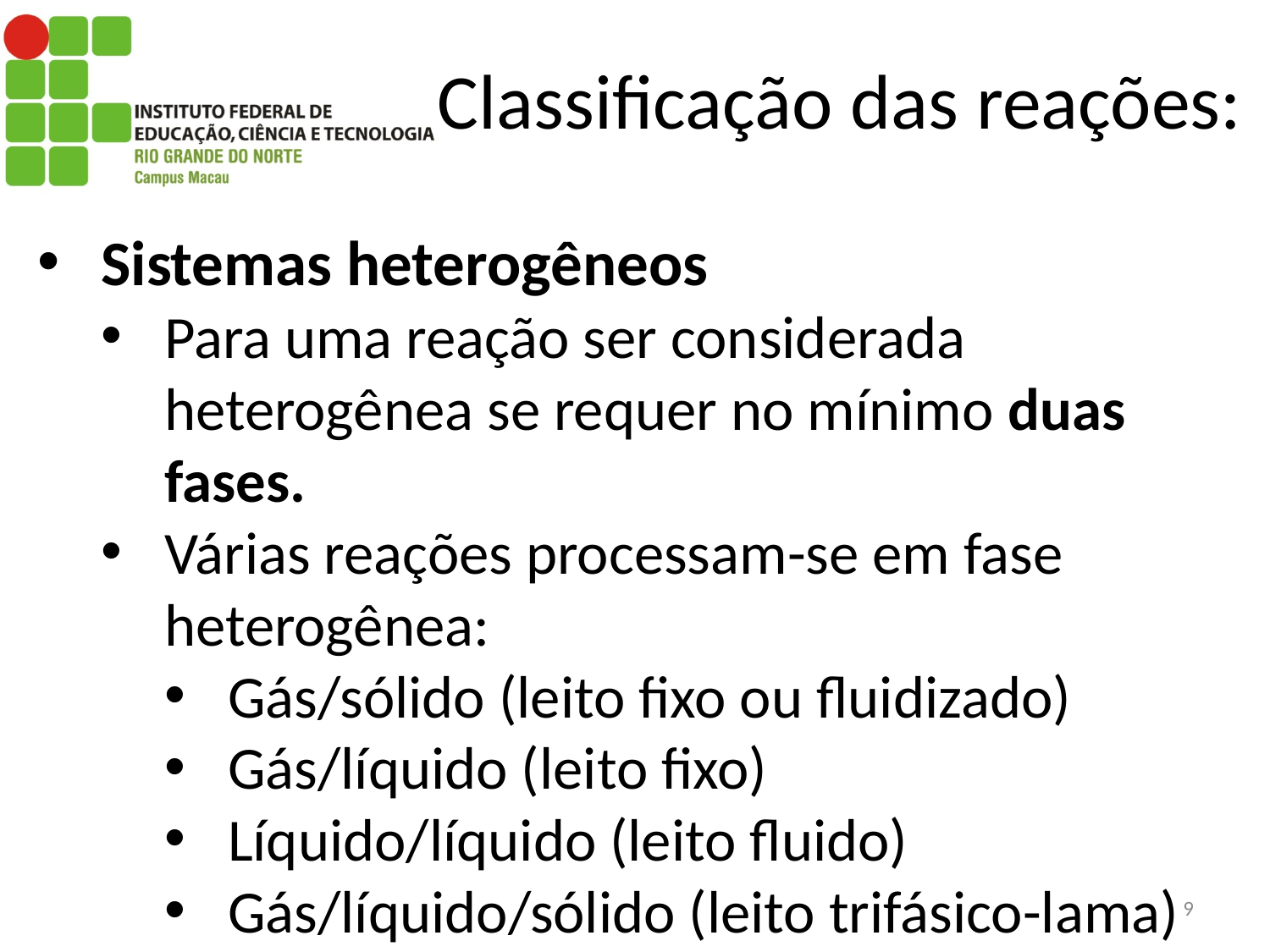

# Classificação das reações:
Sistemas heterogêneos
Para uma reação ser considerada heterogênea se requer no mínimo duas fases.
Várias reações processam-se em fase heterogênea:
Gás/sólido (leito fixo ou fluidizado)
Gás/líquido (leito fixo)
Líquido/líquido (leito fluido)
Gás/líquido/sólido (leito trifásico-lama)

9